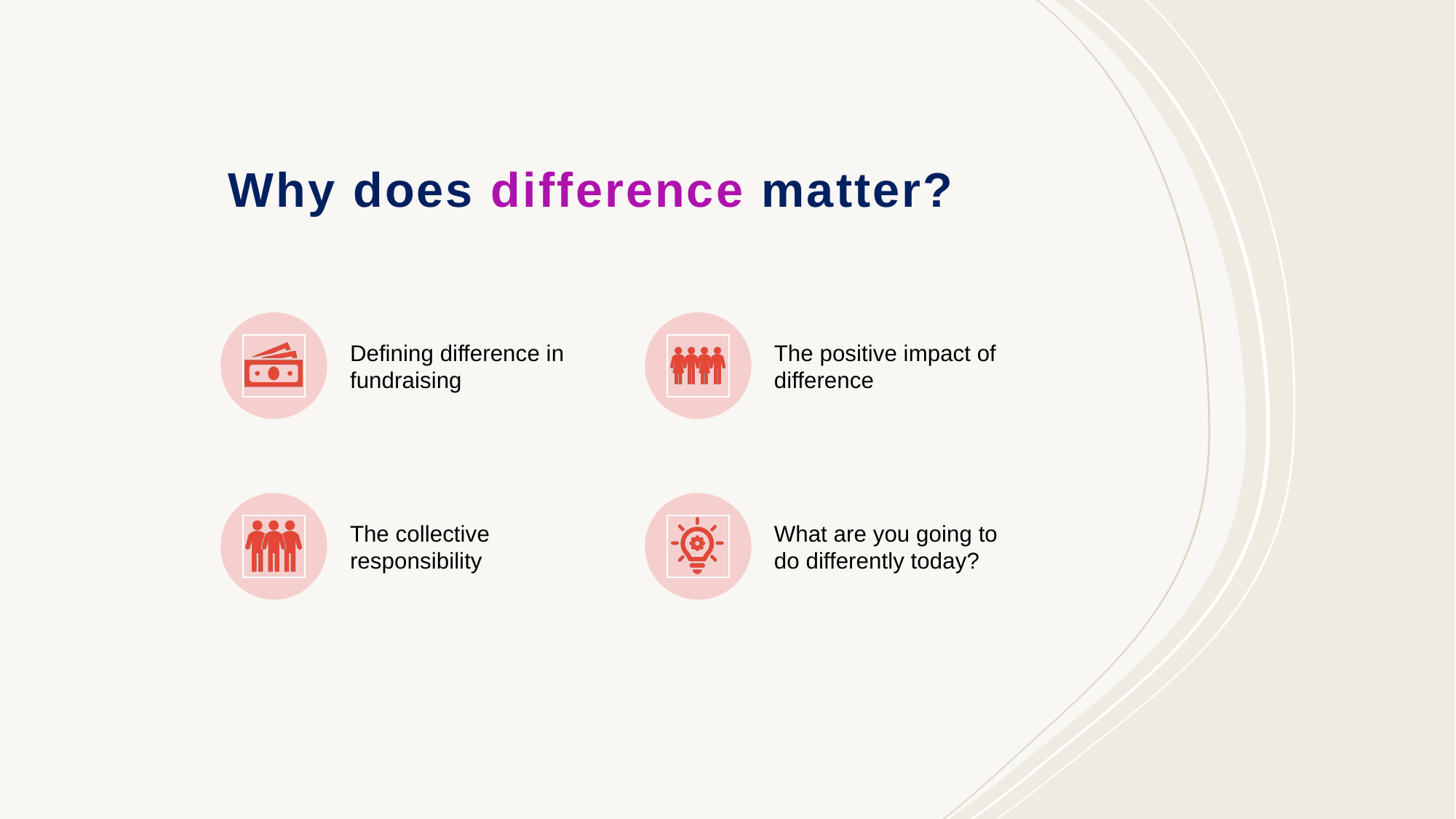

# Why does difference matter?
Defining difference in fundraising
The positive impact of difference
The collective responsibility
What are you going to do differently today?
TPK